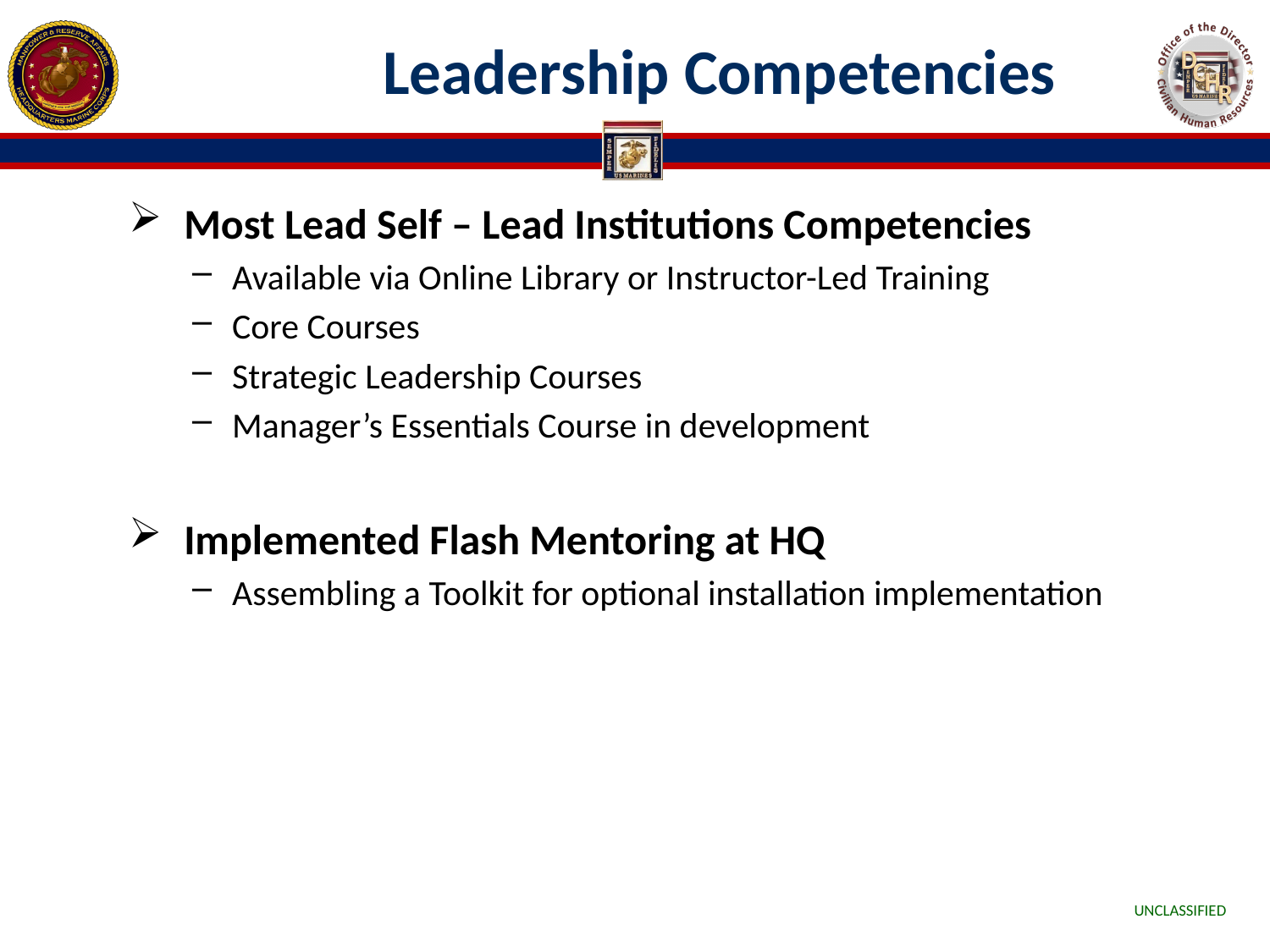

# Leadership Competencies

Most Lead Self – Lead Institutions Competencies
Available via Online Library or Instructor-Led Training
Core Courses
Strategic Leadership Courses
Manager’s Essentials Course in development

Implemented Flash Mentoring at HQ
Assembling a Toolkit for optional installation implementation